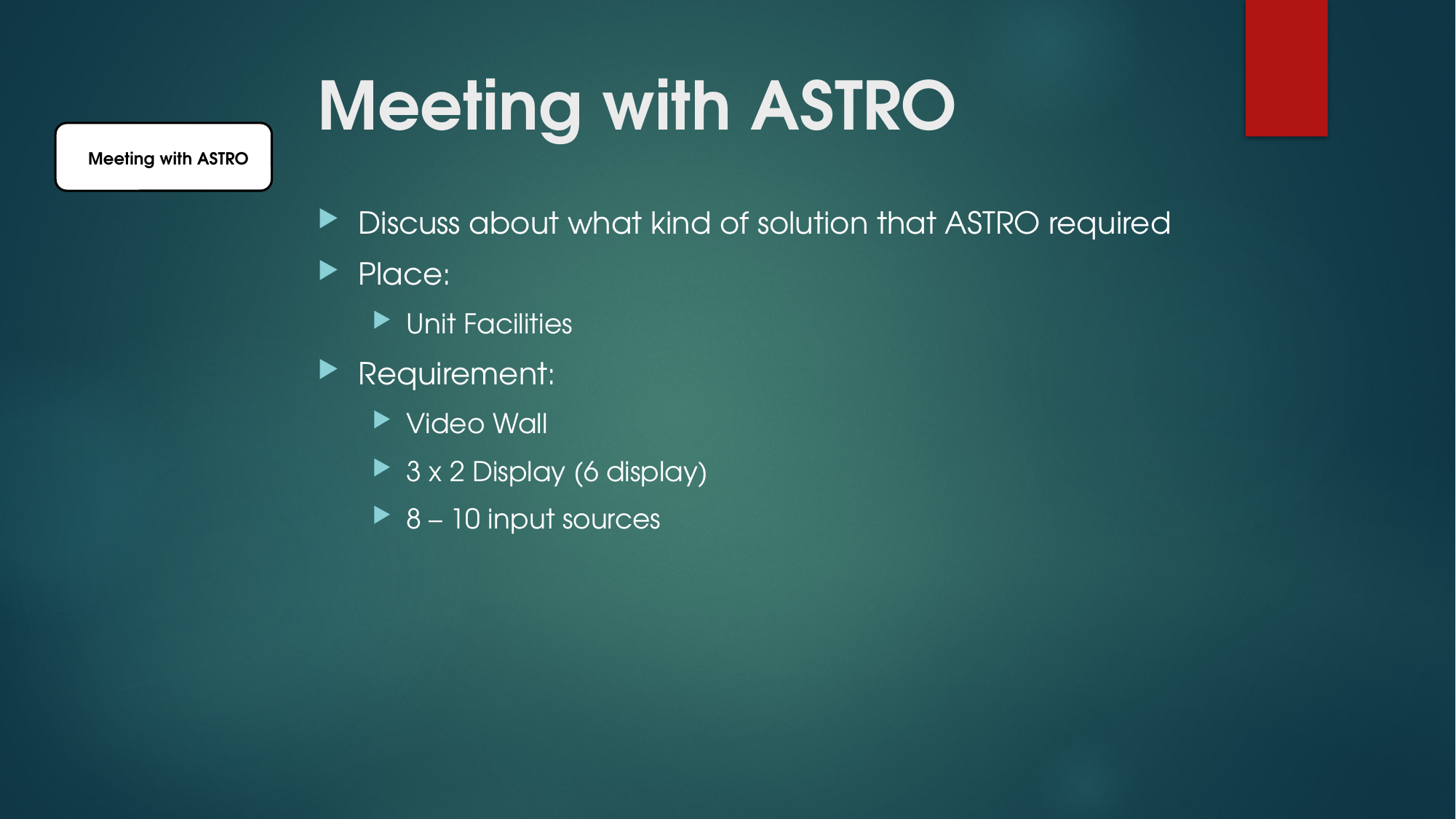

# Meeting with ASTRO

Meeting with ASTRO
Discuss about what kind of solution that ASTRO required
Place:
Unit Facilities
Requirement:
Video Wall
3 x 2 Display (6 display)
8 – 10 input sources